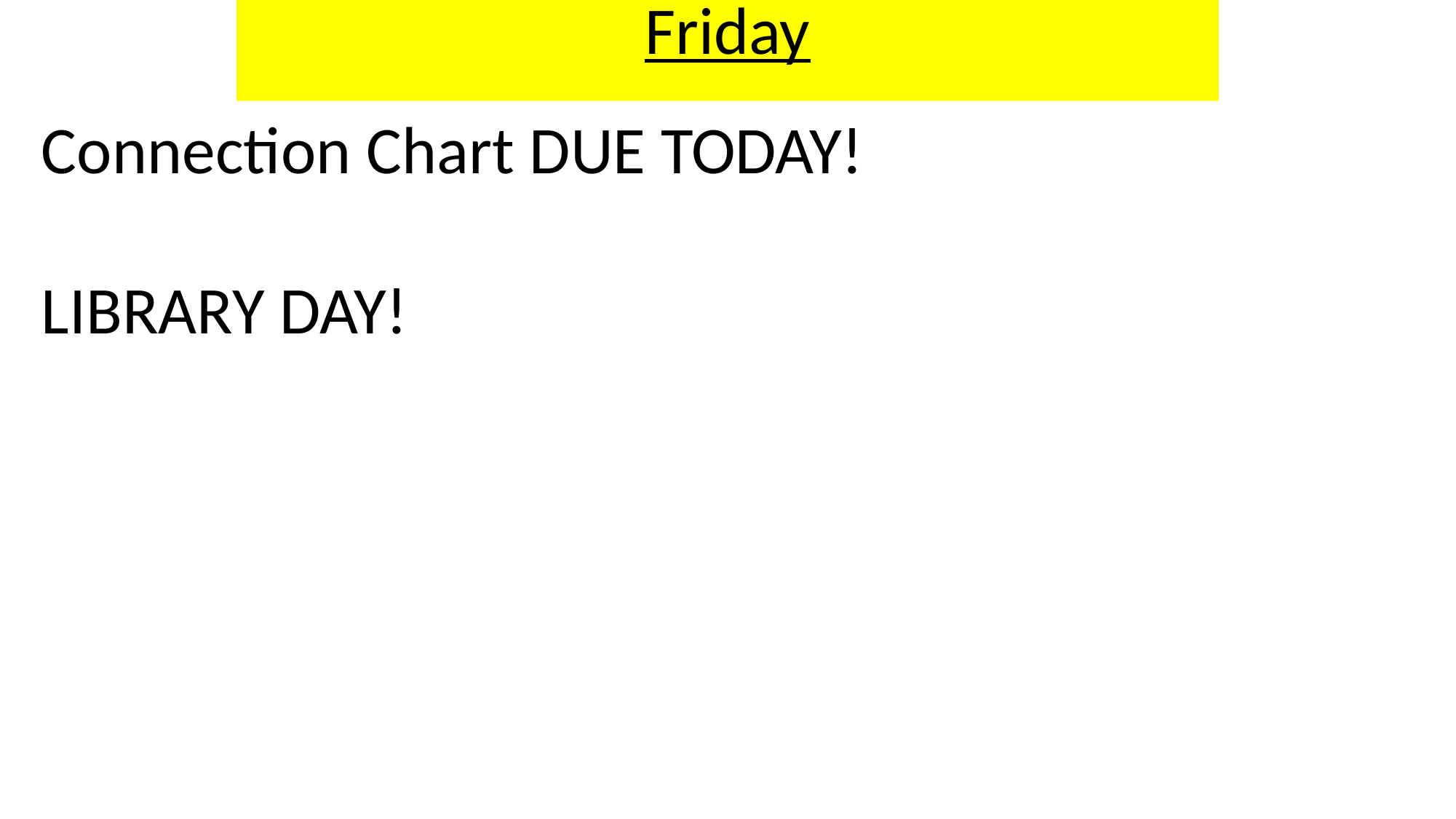

# Friday
Connection Chart DUE TODAY!

LIBRARY DAY!